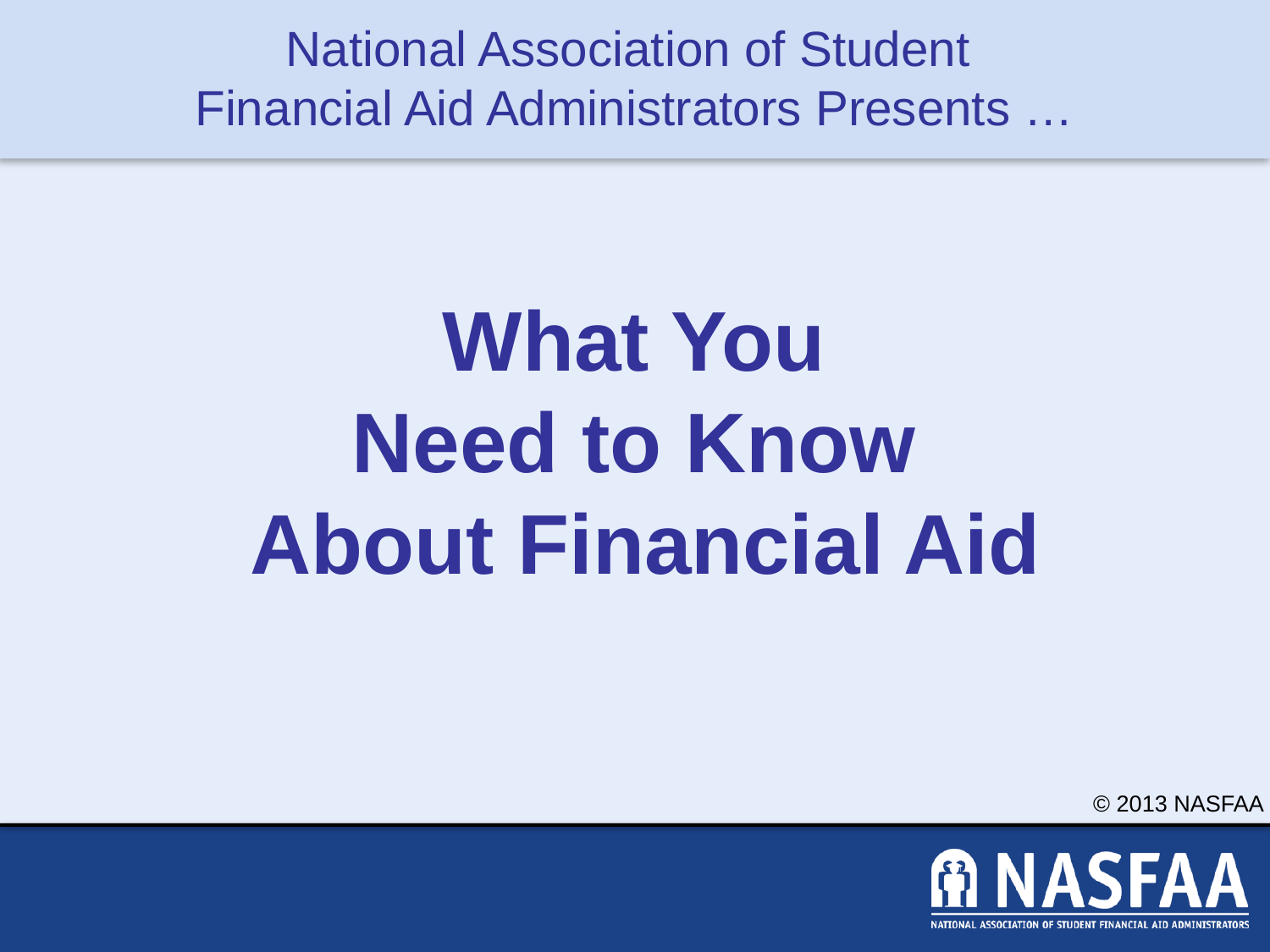

What You
Need to Know
About Financial Aid